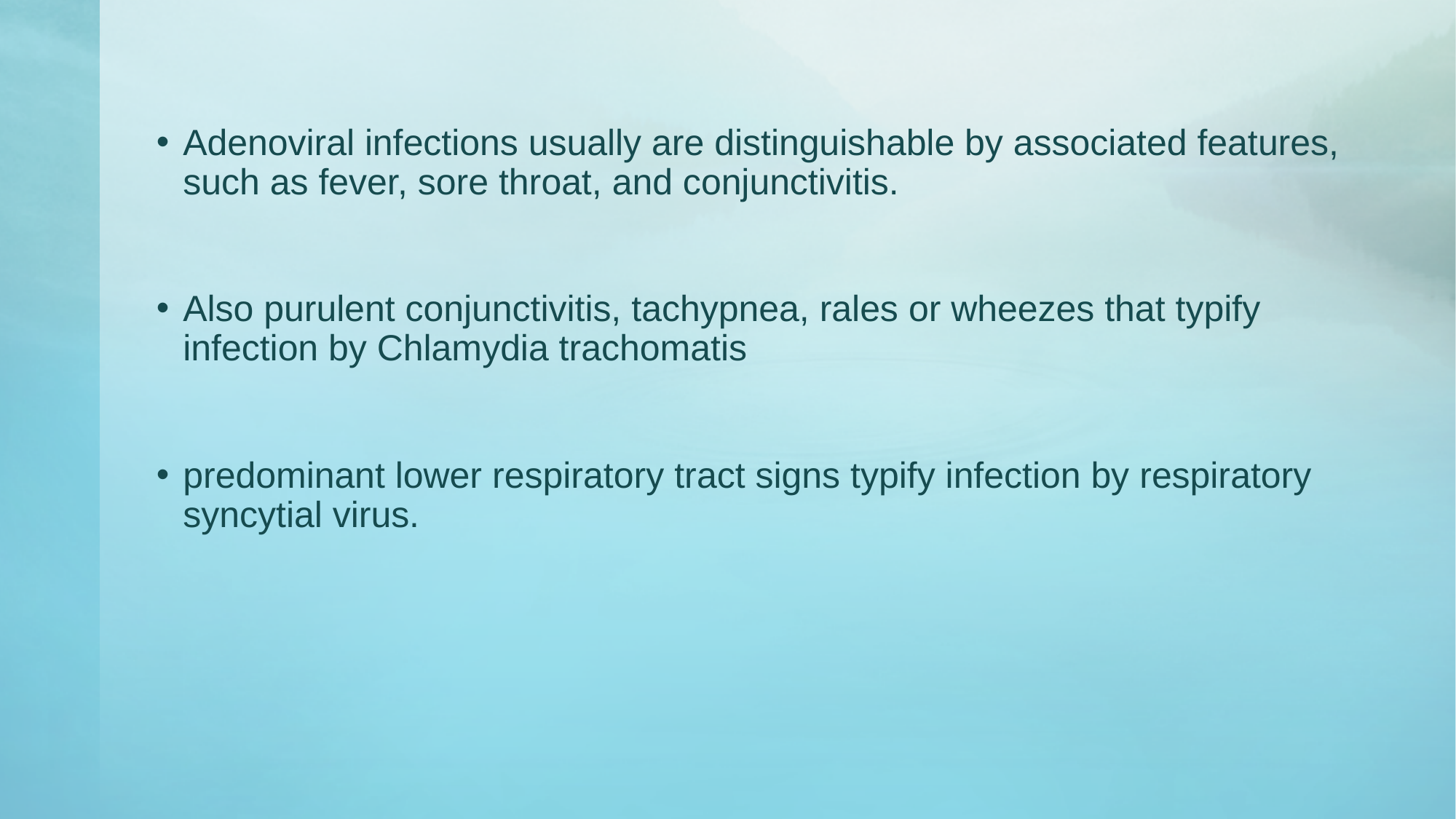

Adenoviral infections usually are distinguishable by associated features, such as fever, sore throat, and conjunctivitis.

Also purulent conjunctivitis, tachypnea, rales or wheezes that typify infection by Chlamydia trachomatis

predominant lower respiratory tract signs typify infection by respiratory syncytial virus.